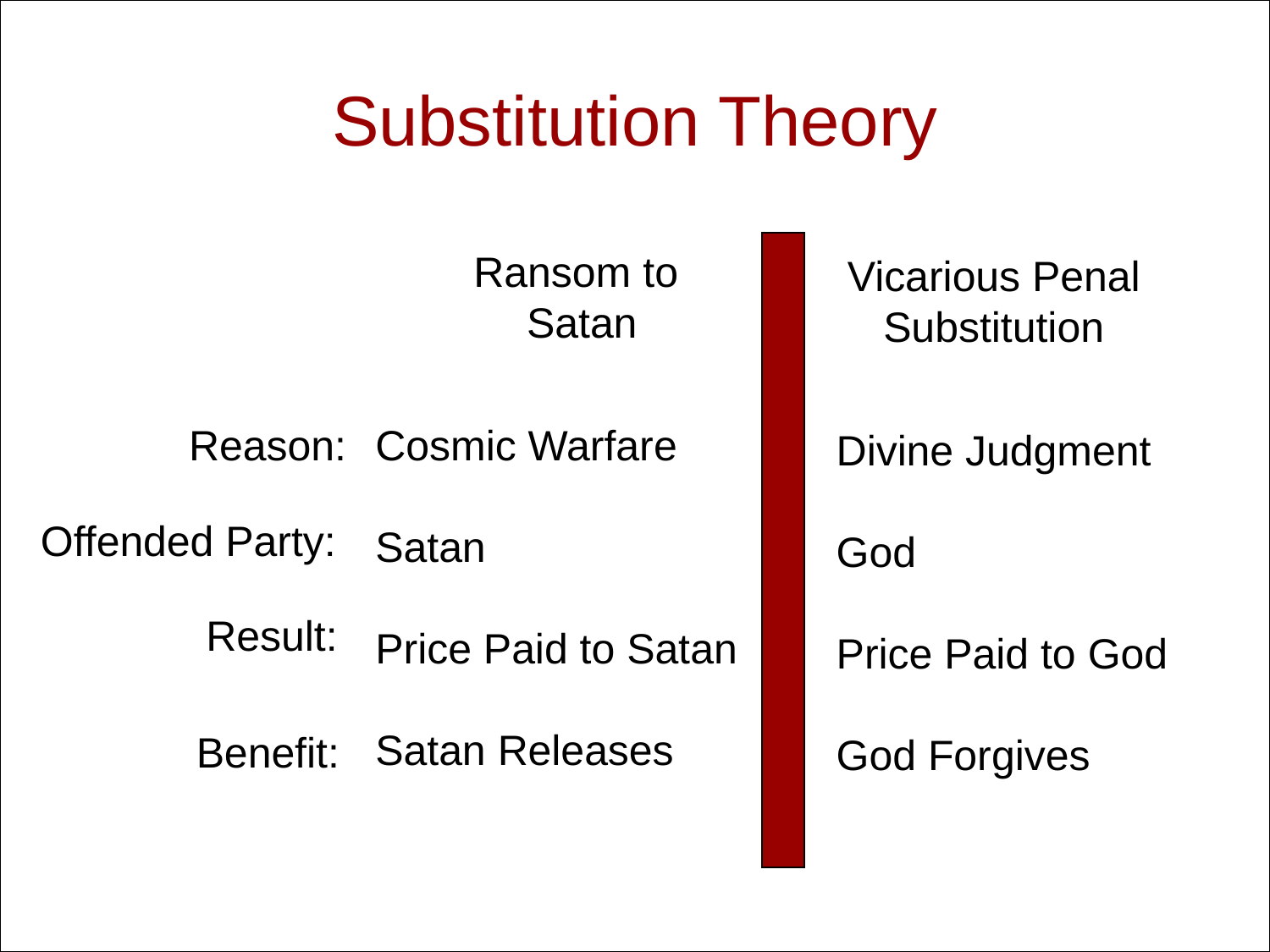

# Substitution Theory

Ransom to
Satan
Vicarious Penal
Substitution
Cosmic Warfare

Satan

Price Paid to Satan

Satan Releases
Reason:
Offended Party:
Result:
Benefit:
Divine Judgment

God

Price Paid to God

God Forgives